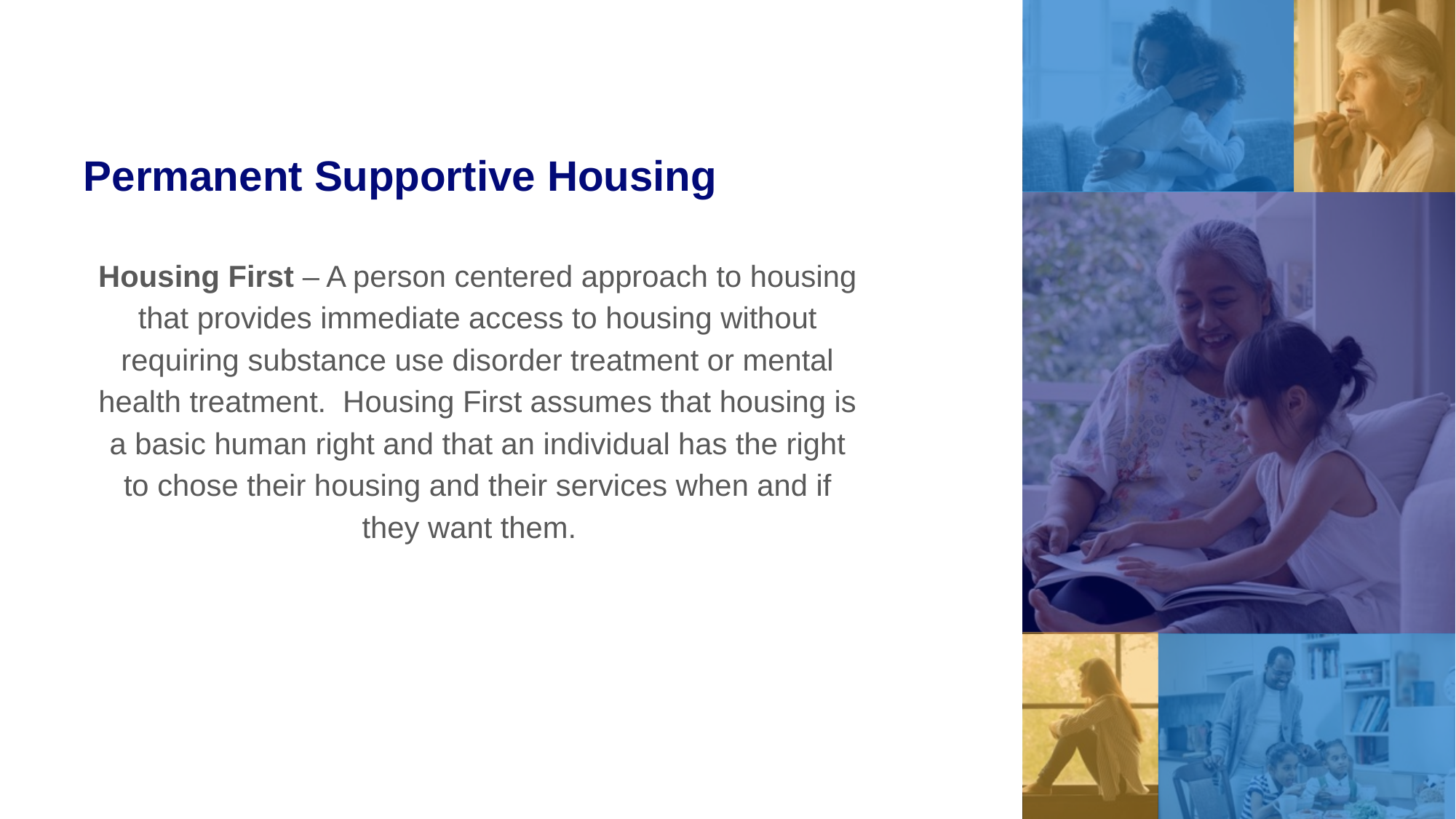

#
Permanent Supportive Housing
Housing First – A person centered approach to housing that provides immediate access to housing without requiring substance use disorder treatment or mental health treatment.  Housing First assumes that housing is a basic human right and that an individual has the right to chose their housing and their services when and if they want them.